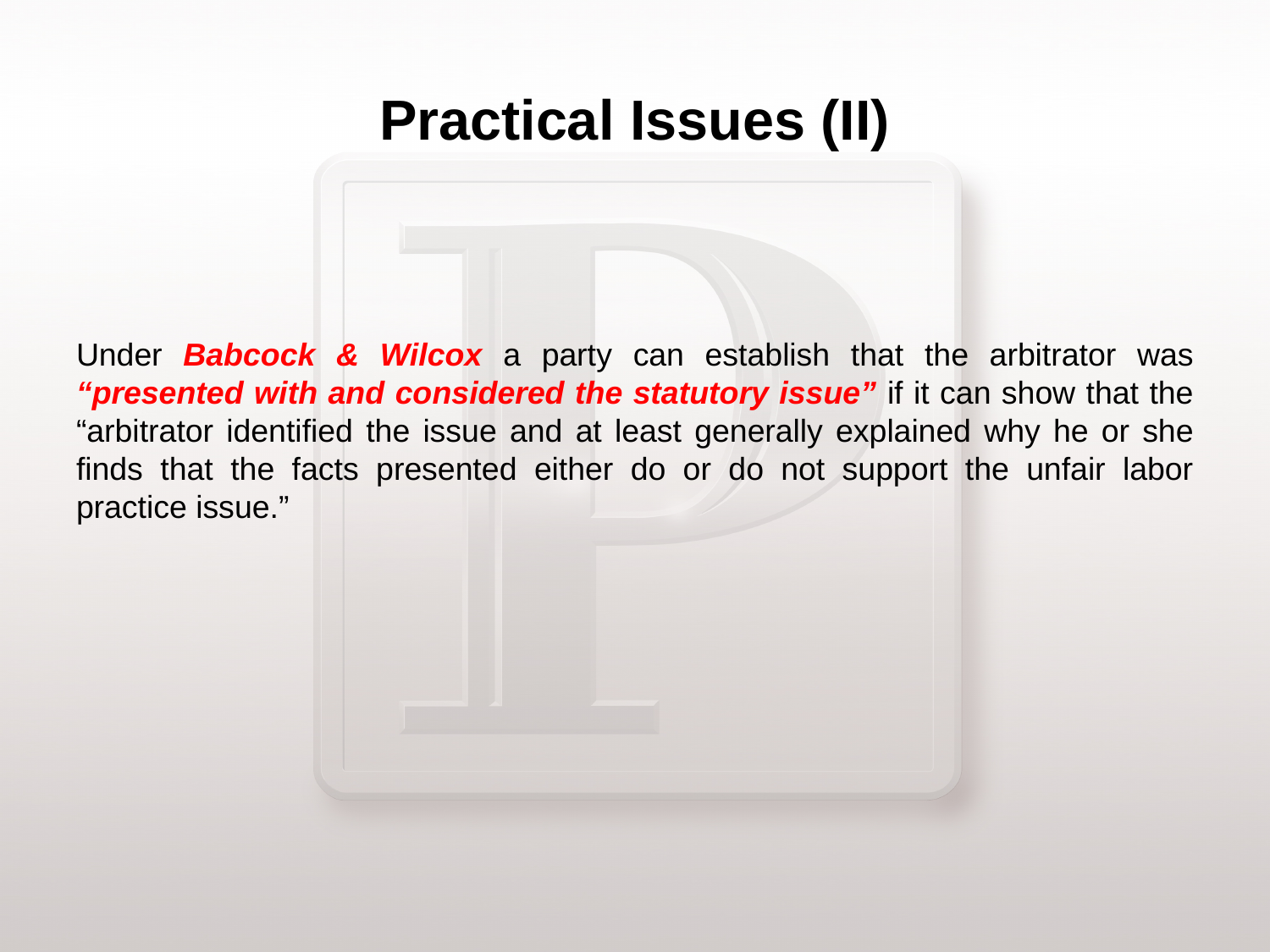

# Practical Issues (II)
Under Babcock & Wilcox a party can establish that the arbitrator was “presented with and considered the statutory issue” if it can show that the “arbitrator identified the issue and at least generally explained why he or she finds that the facts presented either do or do not support the unfair labor practice issue.”